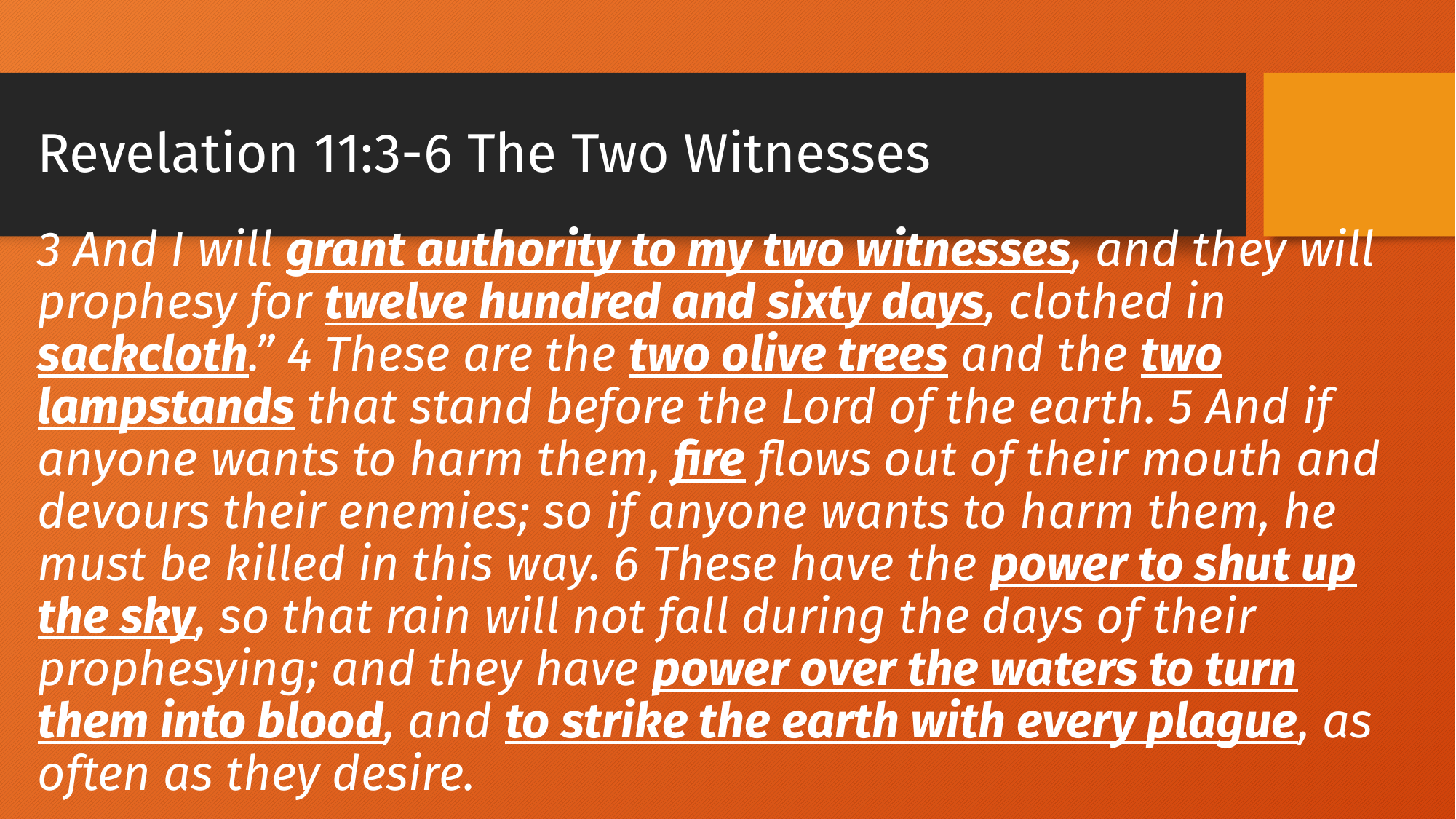

# Revelation 11:3-6 The Two Witnesses
3 And I will grant authority to my two witnesses, and they will prophesy for twelve hundred and sixty days, clothed in sackcloth.” 4 These are the two olive trees and the two lampstands that stand before the Lord of the earth. 5 And if anyone wants to harm them, fire flows out of their mouth and devours their enemies; so if anyone wants to harm them, he must be killed in this way. 6 These have the power to shut up the sky, so that rain will not fall during the days of their prophesying; and they have power over the waters to turn them into blood, and to strike the earth with every plague, as often as they desire.